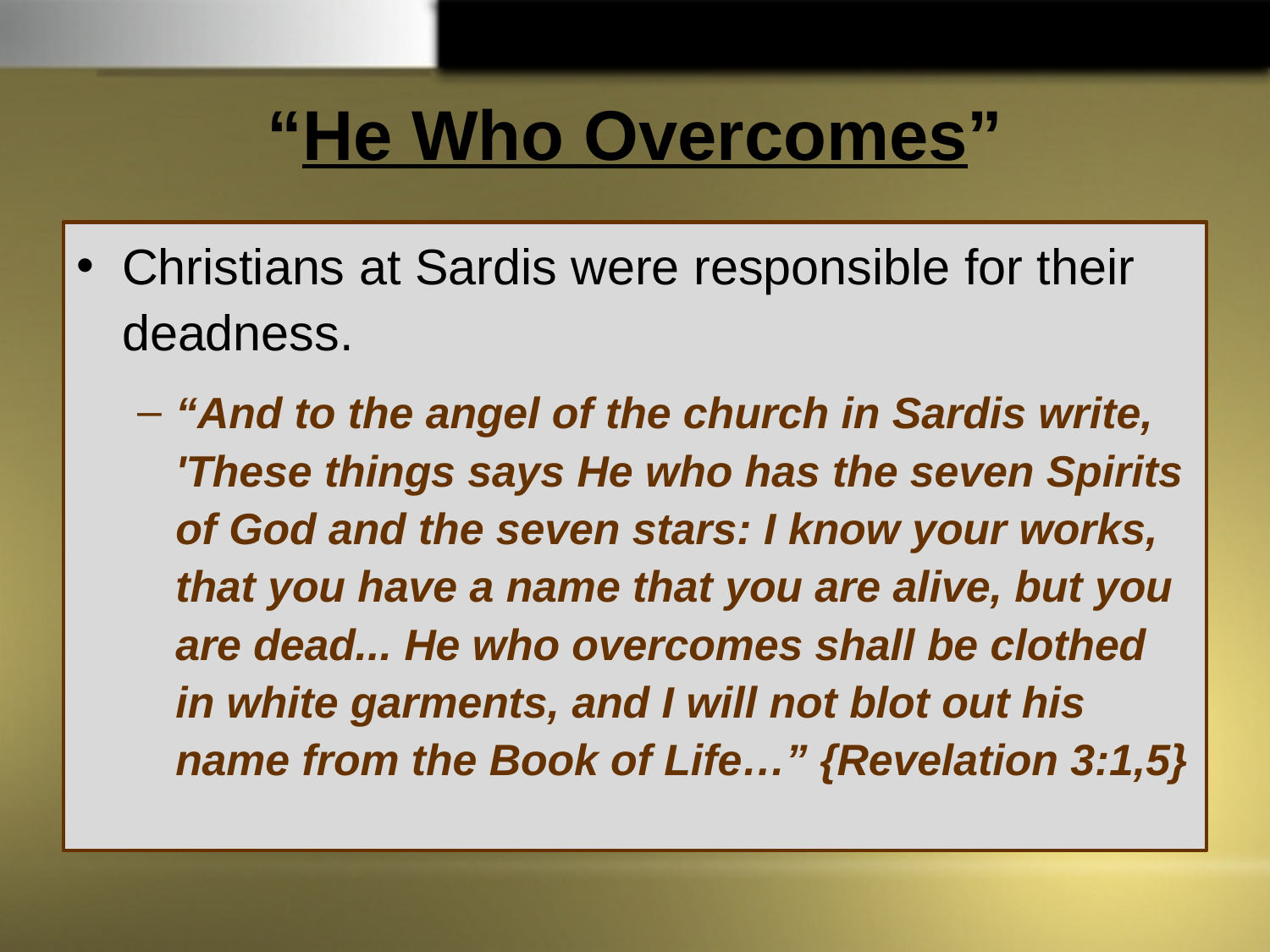

# “He Who Overcomes”
Christians at Sardis were responsible for their deadness.
“And to the angel of the church in Sardis write, 'These things says He who has the seven Spirits of God and the seven stars: I know your works, that you have a name that you are alive, but you are dead... He who overcomes shall be clothed in white garments, and I will not blot out his name from the Book of Life…” {Revelation 3:1,5}